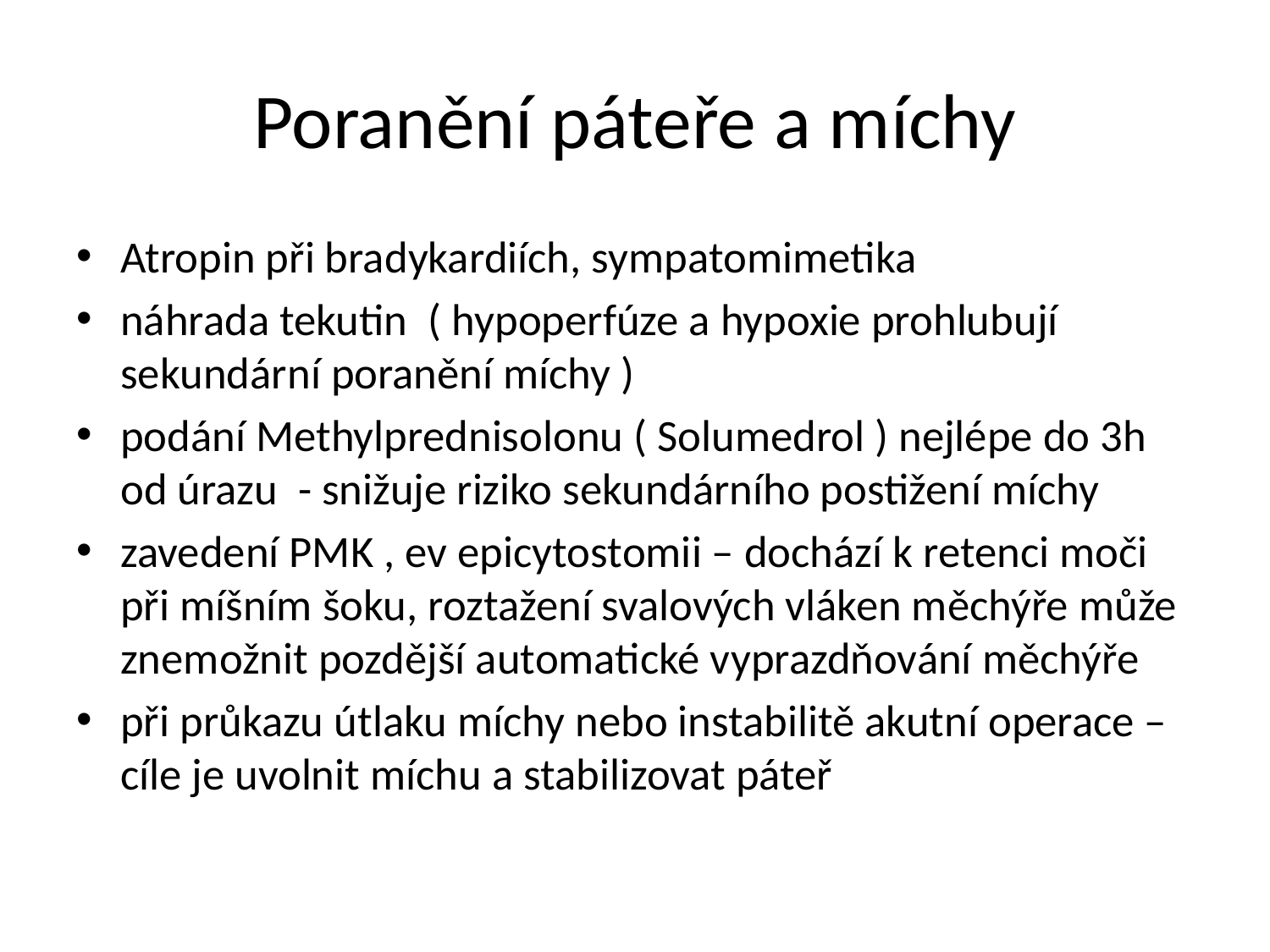

# Poranění páteře a míchy
Atropin při bradykardiích, sympatomimetika
náhrada tekutin  ( hypoperfúze a hypoxie prohlubují sekundární poranění míchy )
podání Methylprednisolonu ( Solumedrol ) nejlépe do 3h od úrazu  - snižuje riziko sekundárního postižení míchy
zavedení PMK , ev epicytostomii – dochází k retenci moči při míšním šoku, roztažení svalových vláken měchýře může znemožnit pozdější automatické vyprazdňování měchýře
při průkazu útlaku míchy nebo instabilitě akutní operace – cíle je uvolnit míchu a stabilizovat páteř